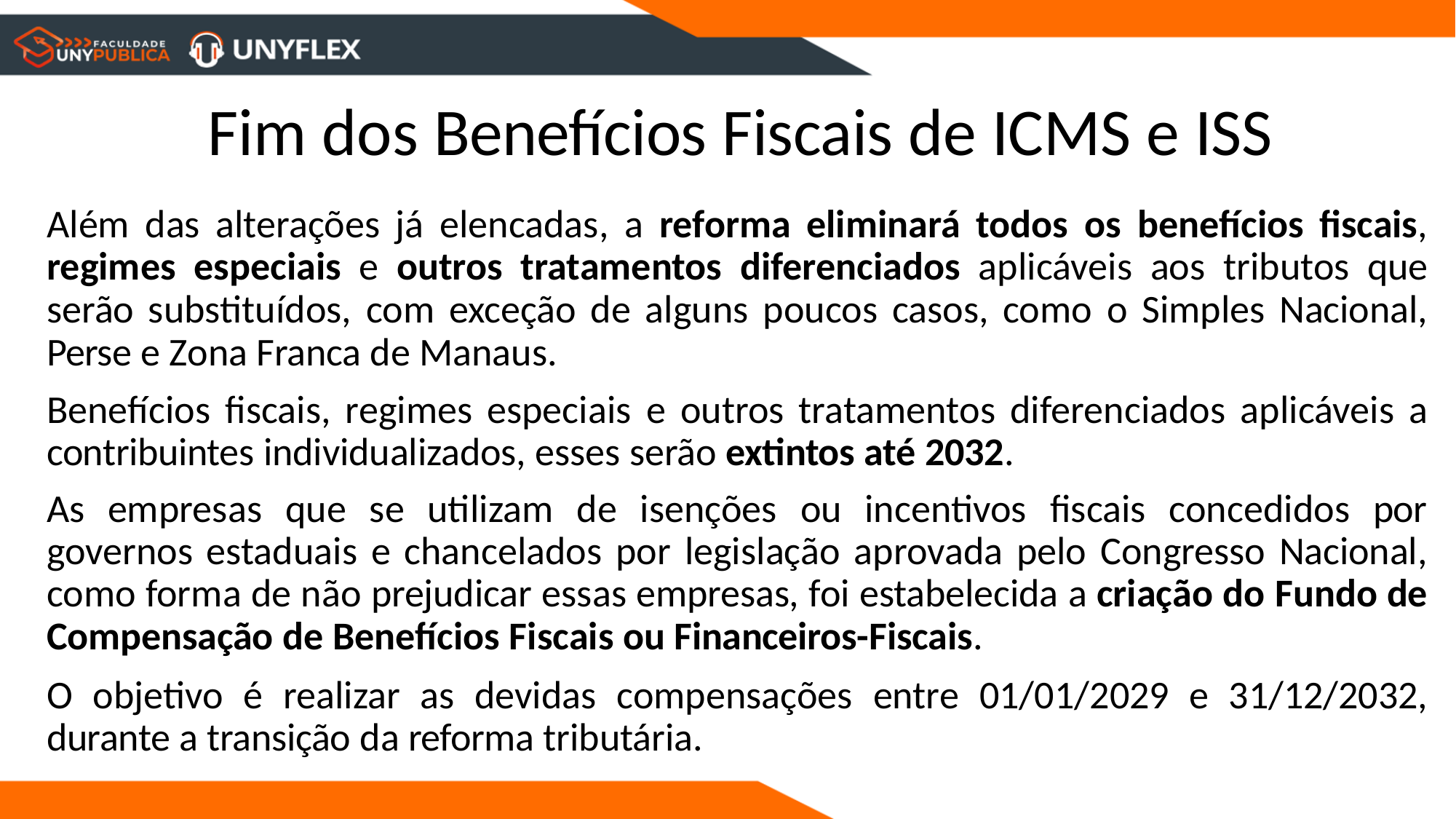

# Fim dos Benefícios Fiscais de ICMS e ISS
Além das alterações já elencadas, a reforma eliminará todos os benefícios fiscais, regimes especiais e outros tratamentos diferenciados aplicáveis aos tributos que serão substituídos, com exceção de alguns poucos casos, como o Simples Nacional, Perse e Zona Franca de Manaus.
Benefícios fiscais, regimes especiais e outros tratamentos diferenciados aplicáveis a contribuintes individualizados, esses serão extintos até 2032.
As  empresas  que  se  utilizam  de  isenções  ou  incentivos  fiscais  concedidos  por governos estaduais e chancelados por legislação aprovada pelo Congresso Nacional, como forma de não prejudicar essas empresas, foi estabelecida a criação do Fundo de Compensação de Benefícios Fiscais ou Financeiros-Fiscais.
O  objetivo  é  realizar as  devidas  compensações  entre  01/01/2029 e  31/12/2032, durante a transição da reforma tributária.